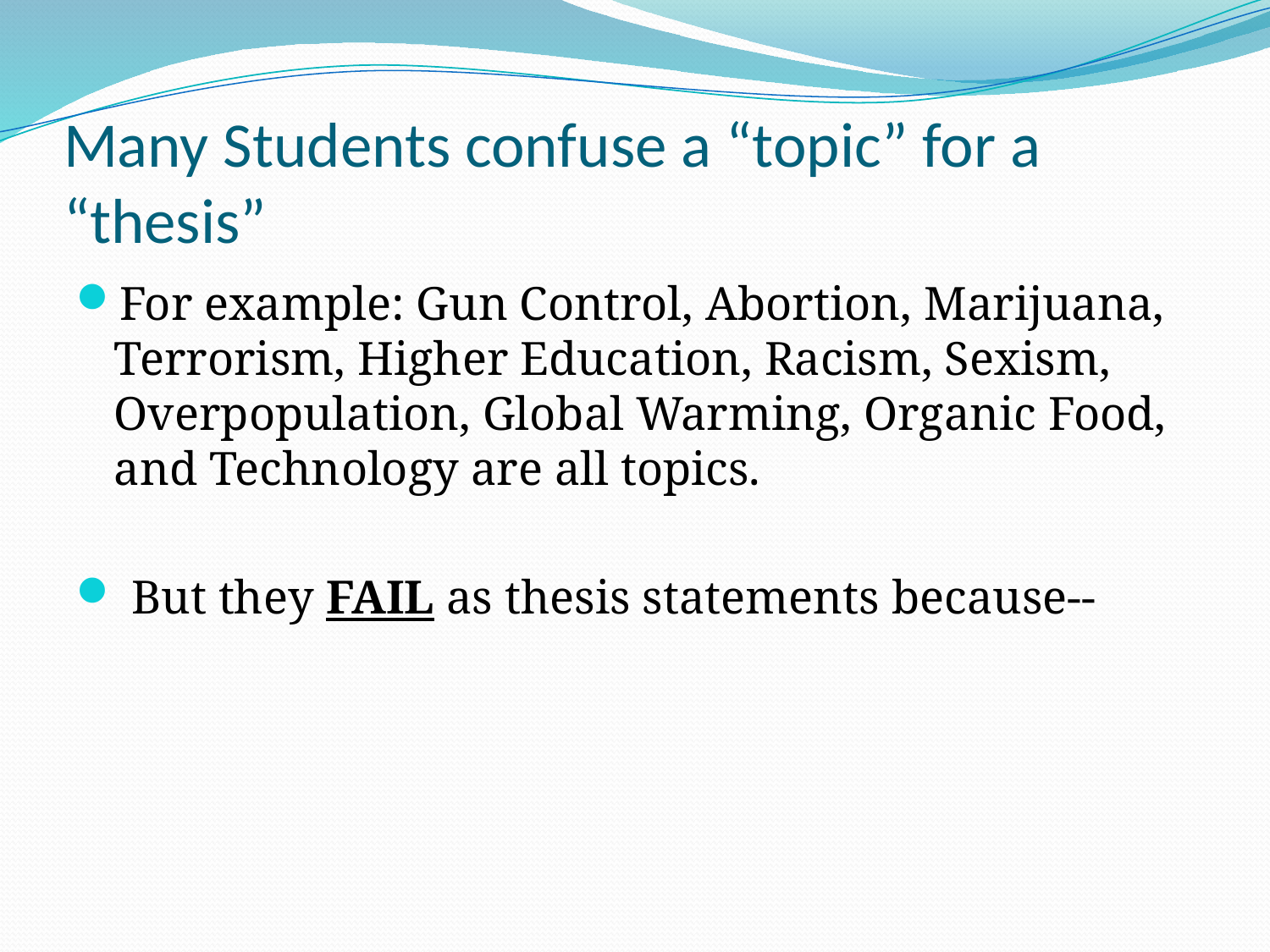

# Many Students confuse a “topic” for a “thesis”
For example: Gun Control, Abortion, Marijuana, Terrorism, Higher Education, Racism, Sexism, Overpopulation, Global Warming, Organic Food, and Technology are all topics.

 But they FAIL as thesis statements because--